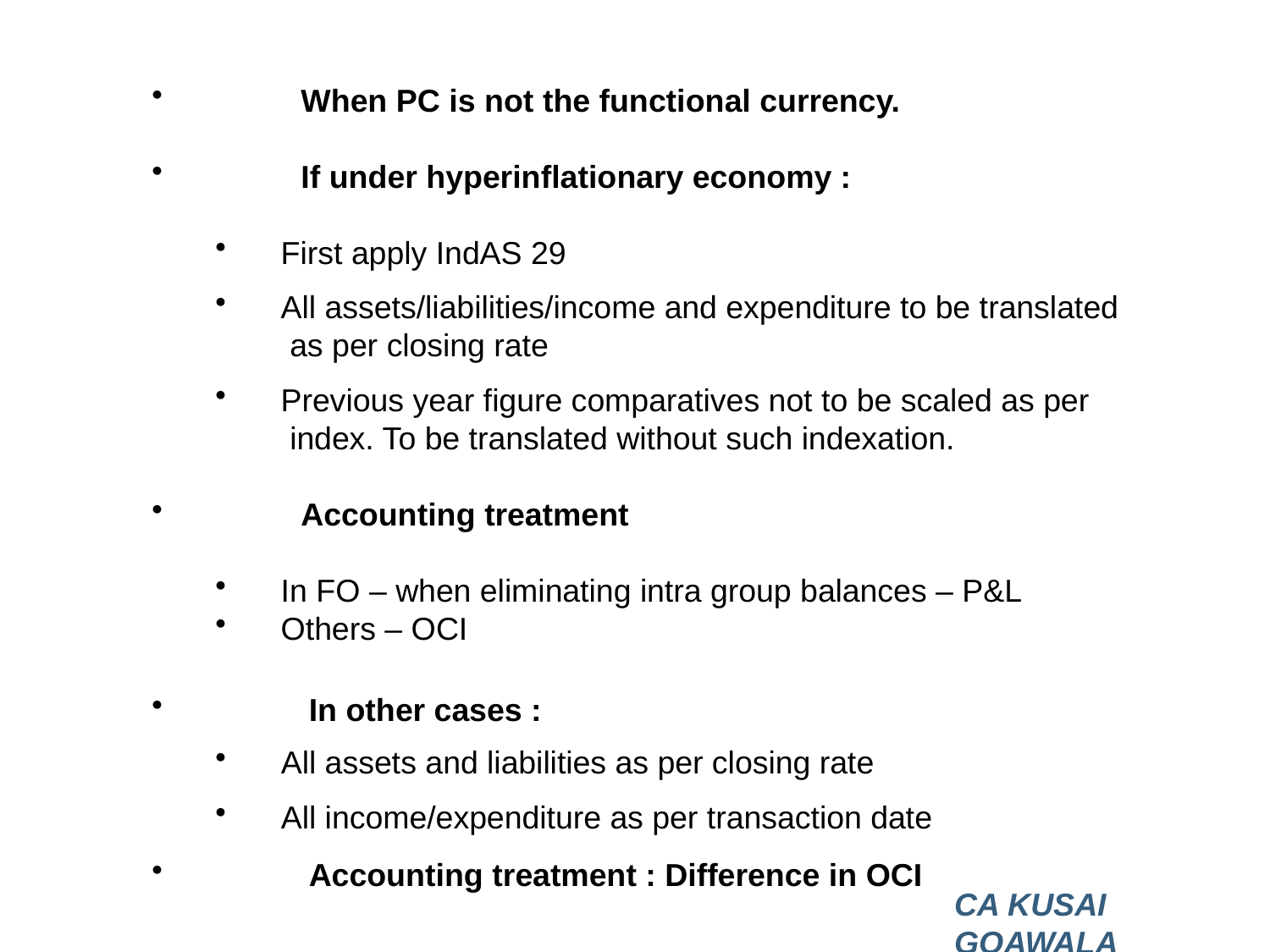

When PC is not the functional currency.

 	If under hyperinflationary economy :

    First apply IndAS 29

    All assets/liabilities/income and expenditure to be translated
     as per closing rate

    Previous year figure comparatives not to be scaled as per
     index. To be translated without such indexation.

 	Accounting treatment

    In FO – when eliminating intra group balances – P&L
    Others – OCI
 	In other cases :

    All assets and liabilities as per closing rate

    All income/expenditure as per transaction date

 	Accounting treatment : Difference in OCI
CA KUSAI GOAWALA